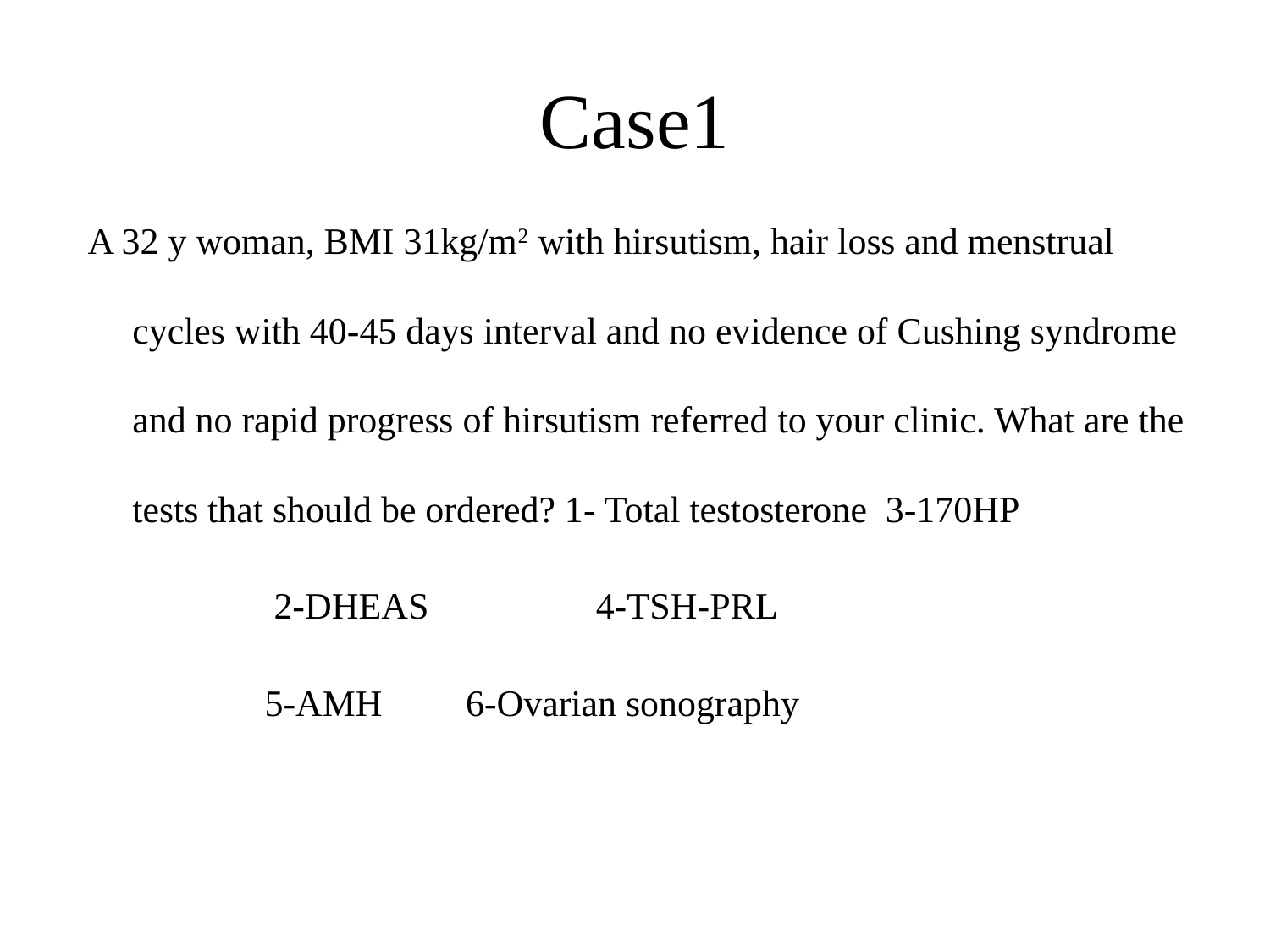

# Case1
A 32 y woman, BMI 31kg/m2 with hirsutism, hair loss and menstrual cycles with 40-45 days interval and no evidence of Cushing syndrome and no rapid progress of hirsutism referred to your clinic. What are the tests that should be ordered? 1- Total testosterone  3-170HP
                    2-DHEAS                  4-TSH-PRL
                   5-AMH         6-Ovarian sonography